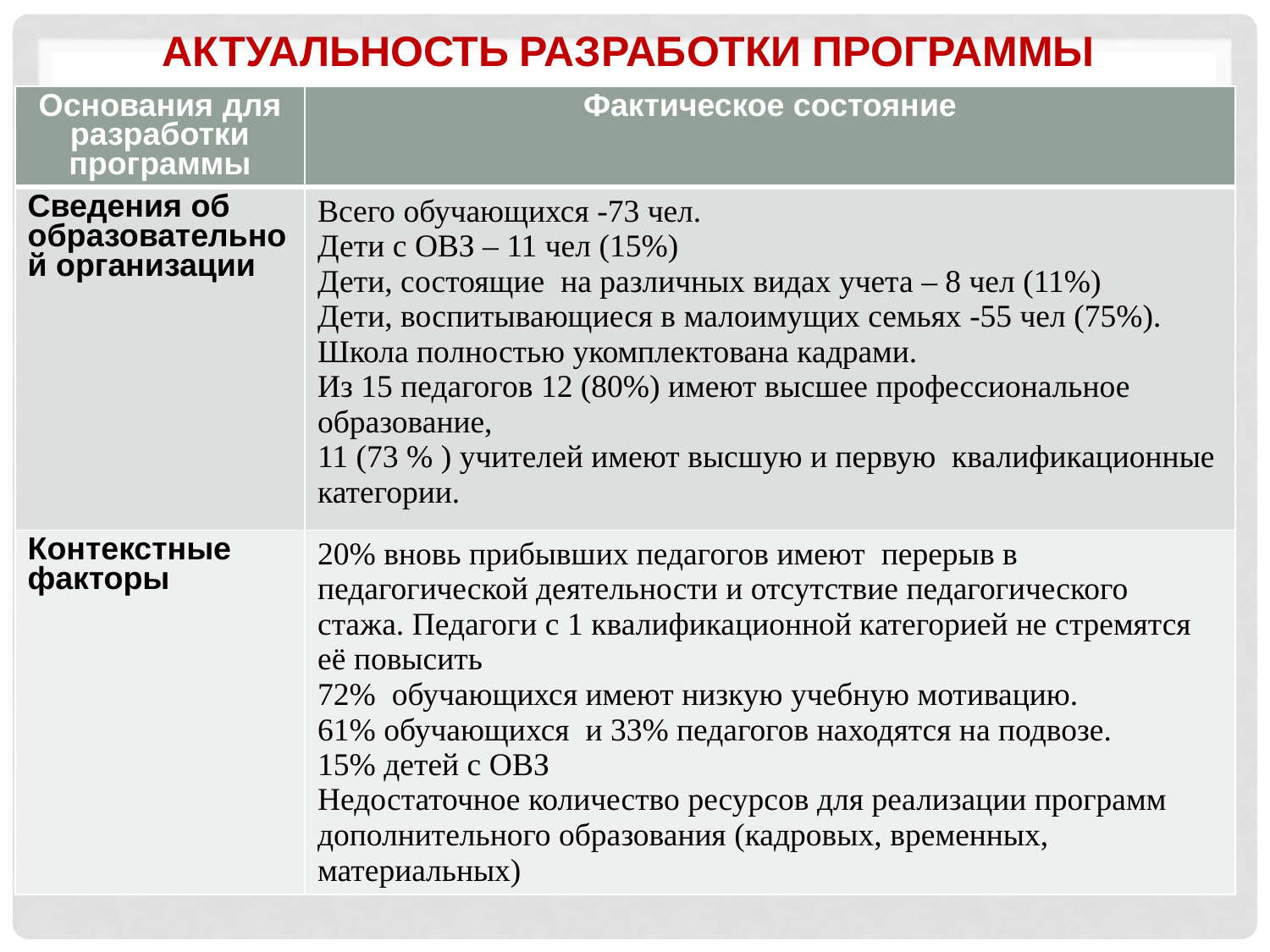

# Актуальность разработки программы
| Основания для разработки программы | Фактическое состояние |
| --- | --- |
| Сведения об образовательной организации | Всего обучающихся -73 чел. Дети с ОВЗ – 11 чел (15%) Дети, состоящие на различных видах учета – 8 чел (11%) Дети, воспитывающиеся в малоимущих семьях -55 чел (75%). Школа полностью укомплектована кадрами. Из 15 педагогов 12 (80%) имеют высшее профессиональное образование, 11 (73 % ) учителей имеют высшую и первую квалификационные категории. |
| Контекстные факторы | 20% вновь прибывших педагогов имеют перерыв в педагогической деятельности и отсутствие педагогического стажа. Педагоги с 1 квалификационной категорией не стремятся её повысить 72% обучающихся имеют низкую учебную мотивацию. 61% обучающихся и 33% педагогов находятся на подвозе. 15% детей с ОВЗ Недостаточное количество ресурсов для реализации программ дополнительного образования (кадровых, временных, материальных) |